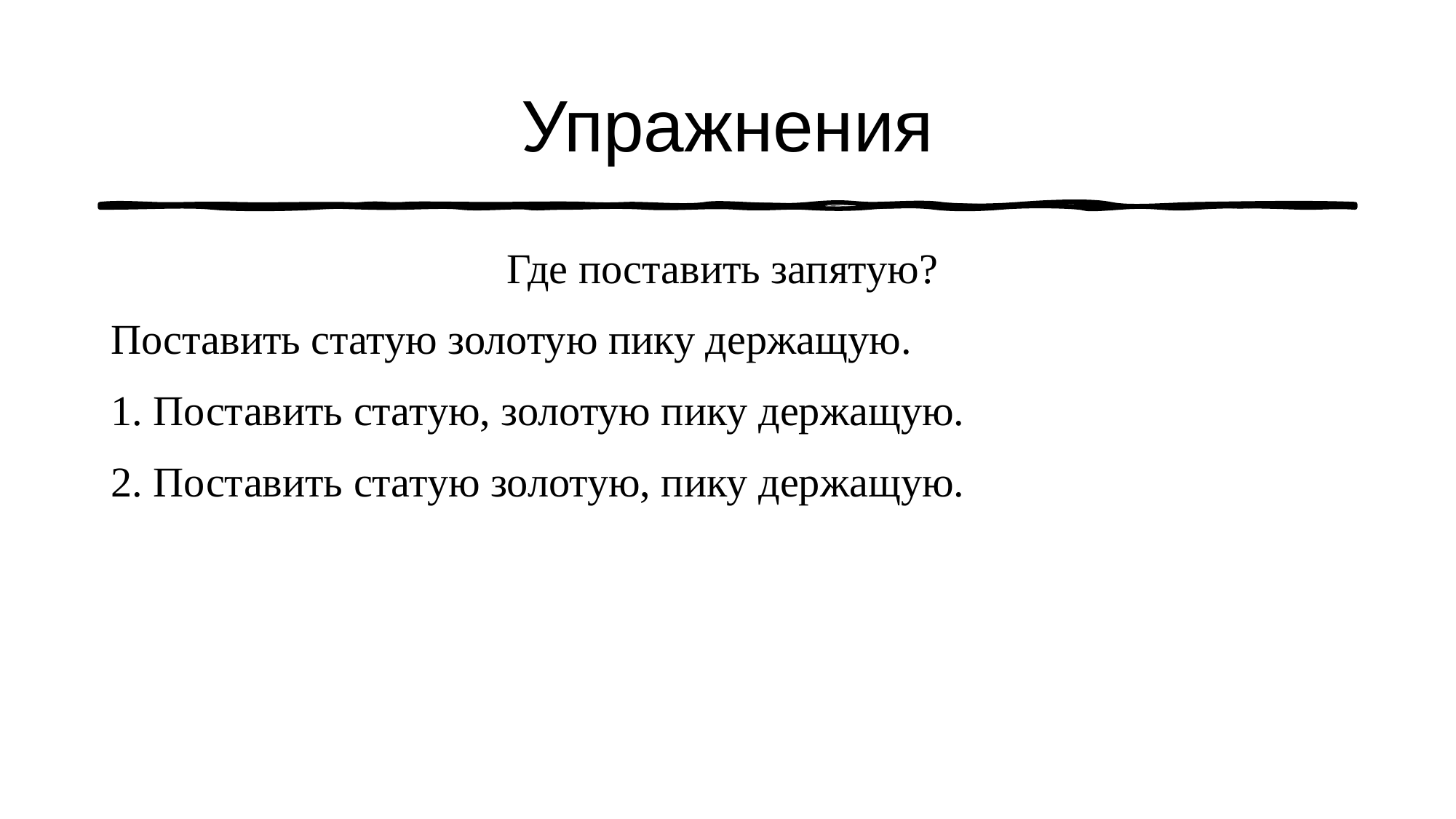

# Упражнения
Где поставить запятую?
Поставить статую золотую пику держащую.
1. Поставить статую, золотую пику держащую.
2. Поставить статую золотую, пику держащую.